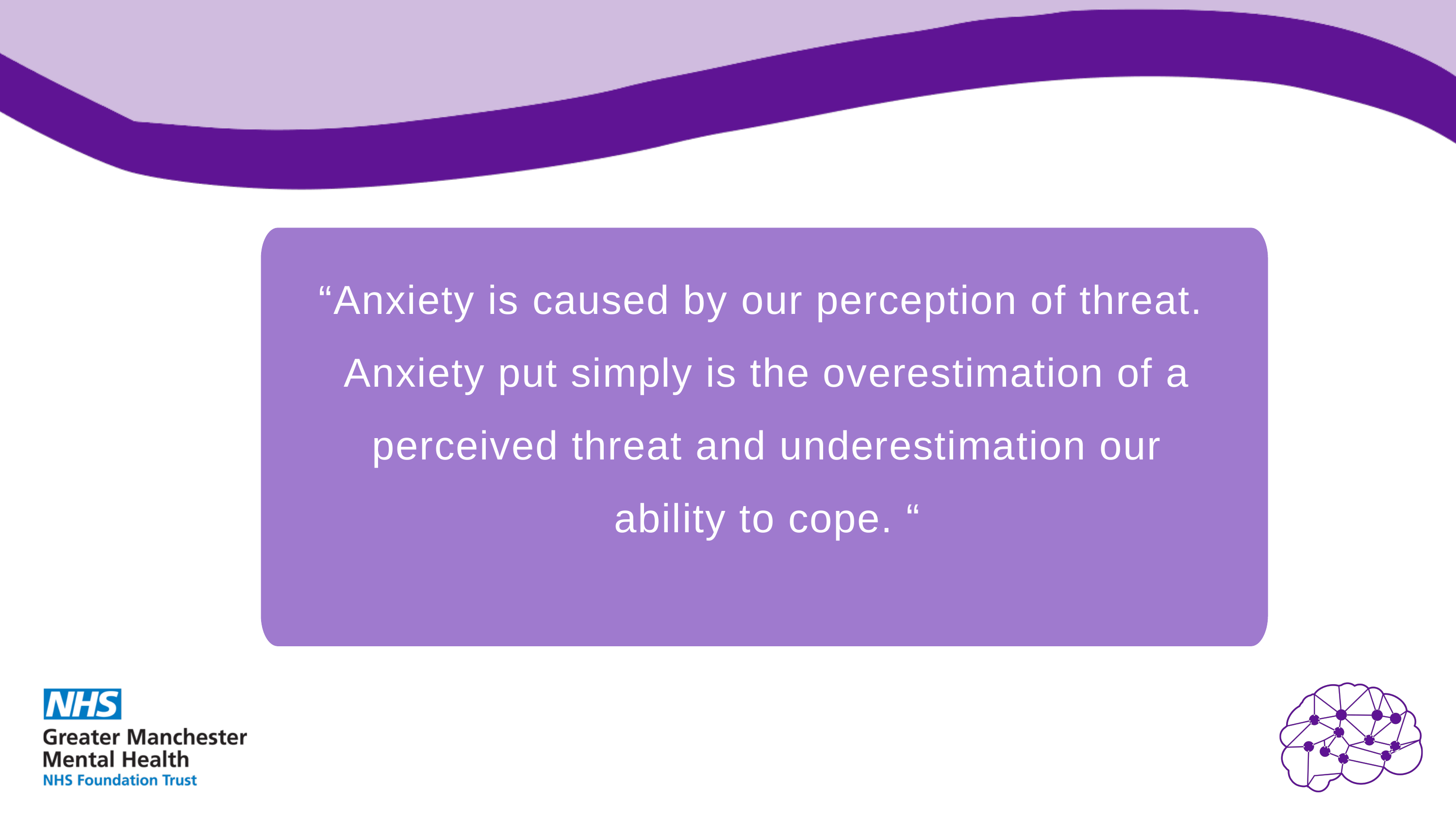

“Anxiety is caused by our perception of threat.
Anxiety put simply is the overestimation of a perceived threat and underestimation our ability to cope. “